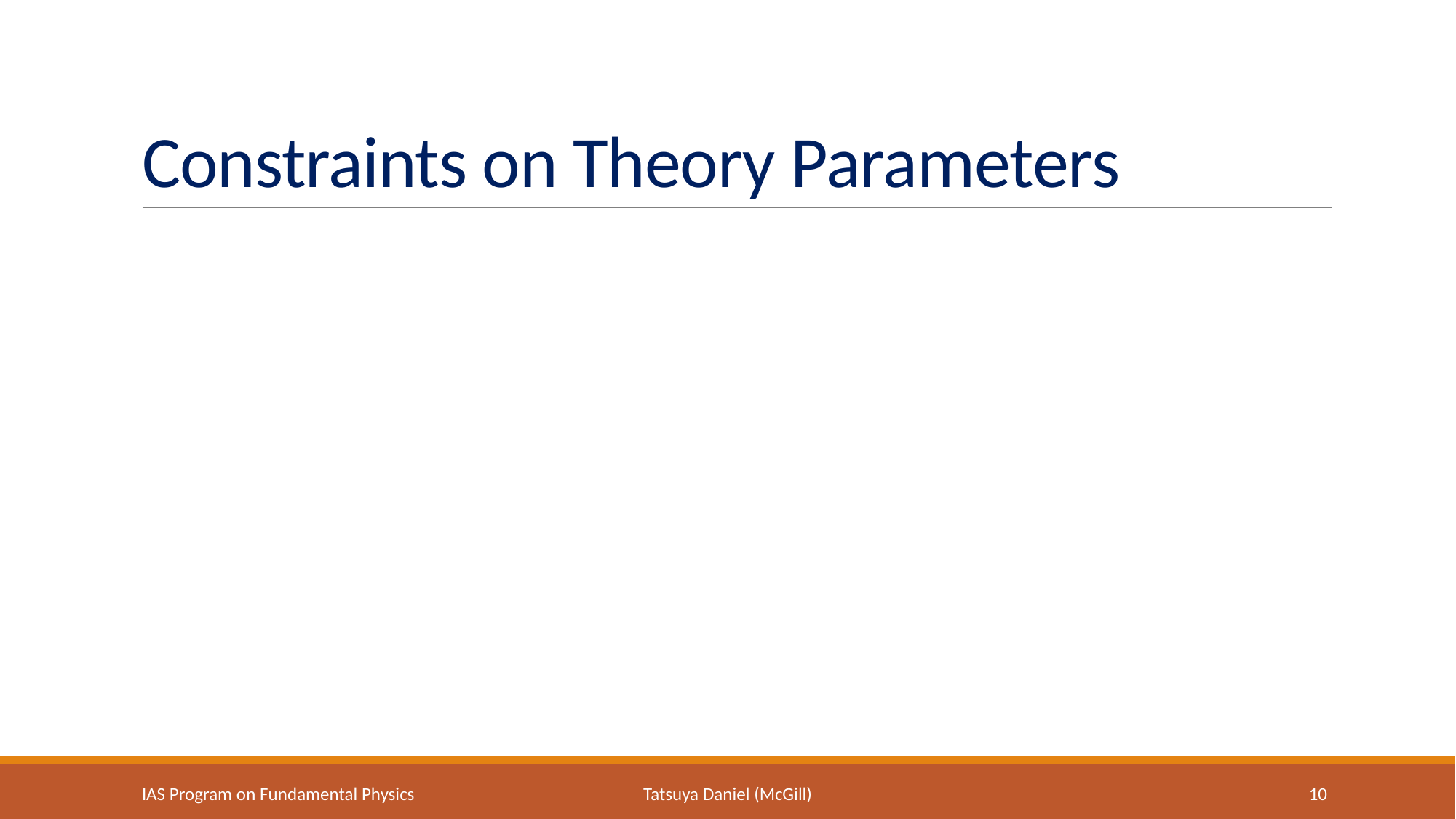

# Constraints on Theory Parameters

IAS Program on Fundamental Physics
Tatsuya Daniel (McGill)
10